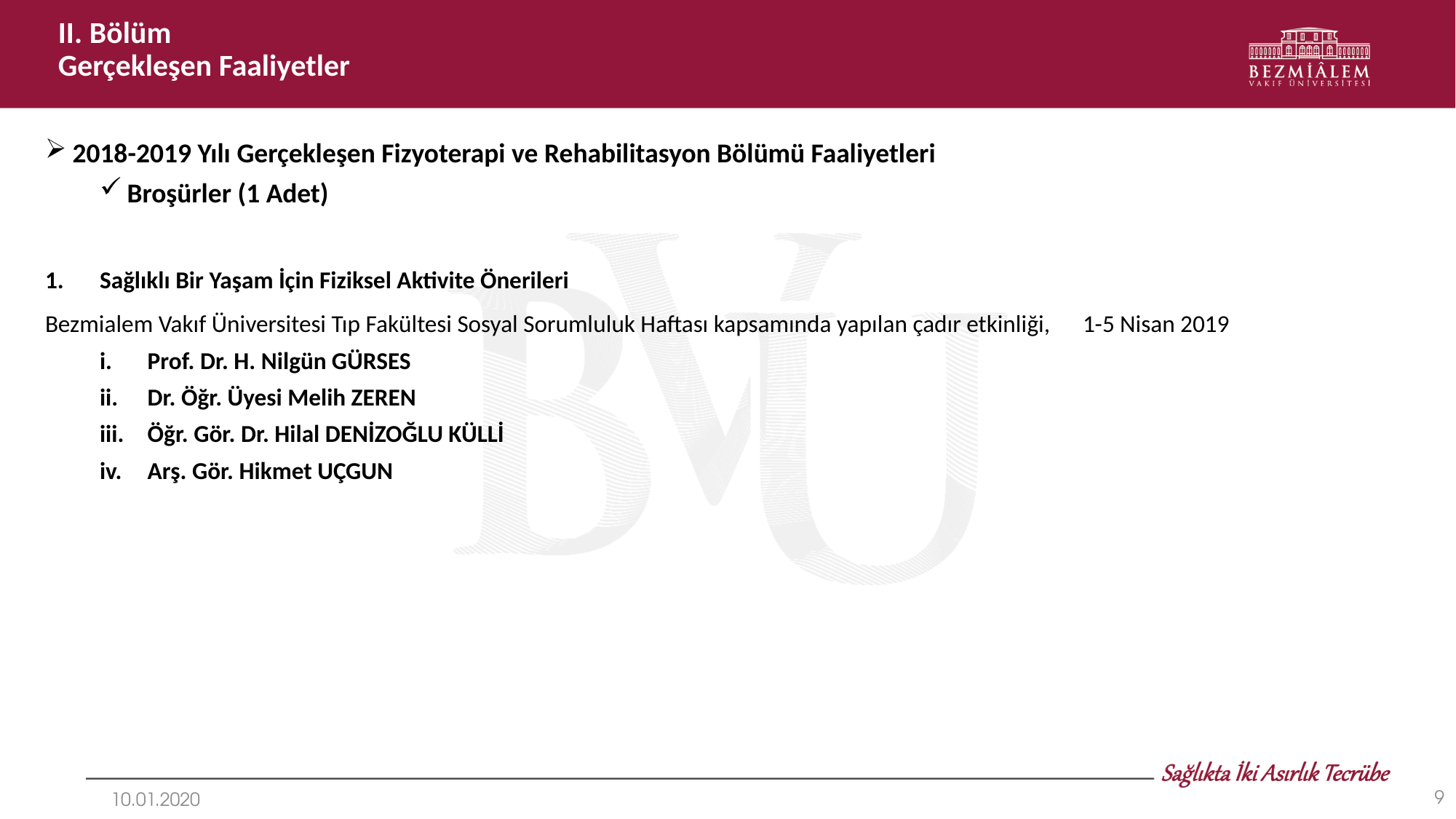

II. Bölüm
Gerçekleşen Faaliyetler
2018-2019 Yılı Gerçekleşen Fizyoterapi ve Rehabilitasyon Bölümü Faaliyetleri
Broşürler (1 Adet)

Sağlıklı Bir Yaşam İçin Fiziksel Aktivite Önerileri
Bezmialem Vakıf Üniversitesi Tıp Fakültesi Sosyal Sorumluluk Haftası kapsamında yapılan çadır etkinliği,      1-5 Nisan 2019
Prof. Dr. H. Nilgün GÜRSES
Dr. Öğr. Üyesi Melih ZEREN
Öğr. Gör. Dr. Hilal DENİZOĞLU KÜLLİ
Arş. Gör. Hikmet UÇGUN
9
10.01.2020